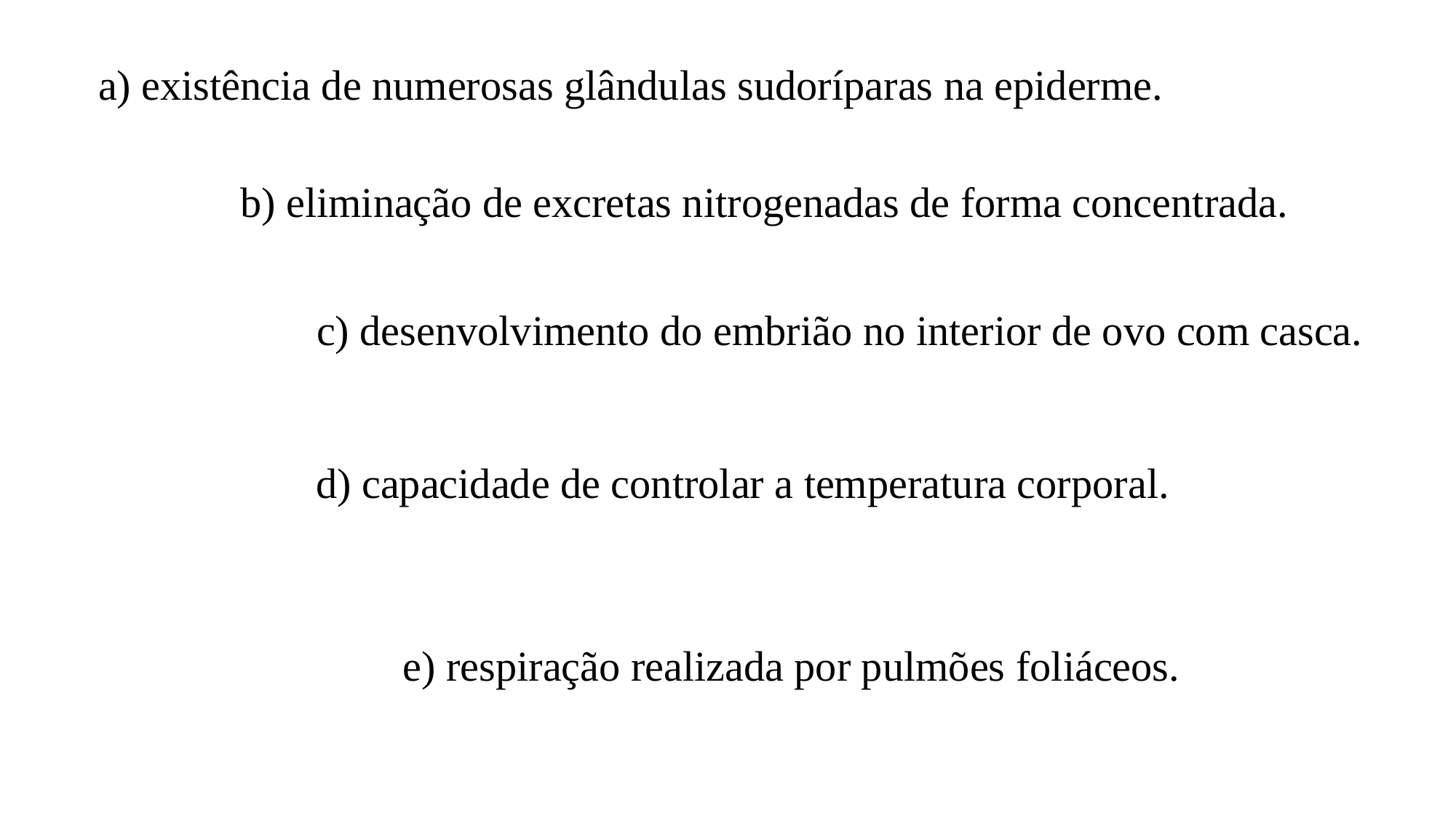

a) existência de numerosas glândulas sudoríparas na epiderme.
 b) eliminação de excretas nitrogenadas de forma concentrada.
 c) desenvolvimento do embrião no interior de ovo com casca.
 d) capacidade de controlar a temperatura corporal.
 e) respiração realizada por pulmões foliáceos.